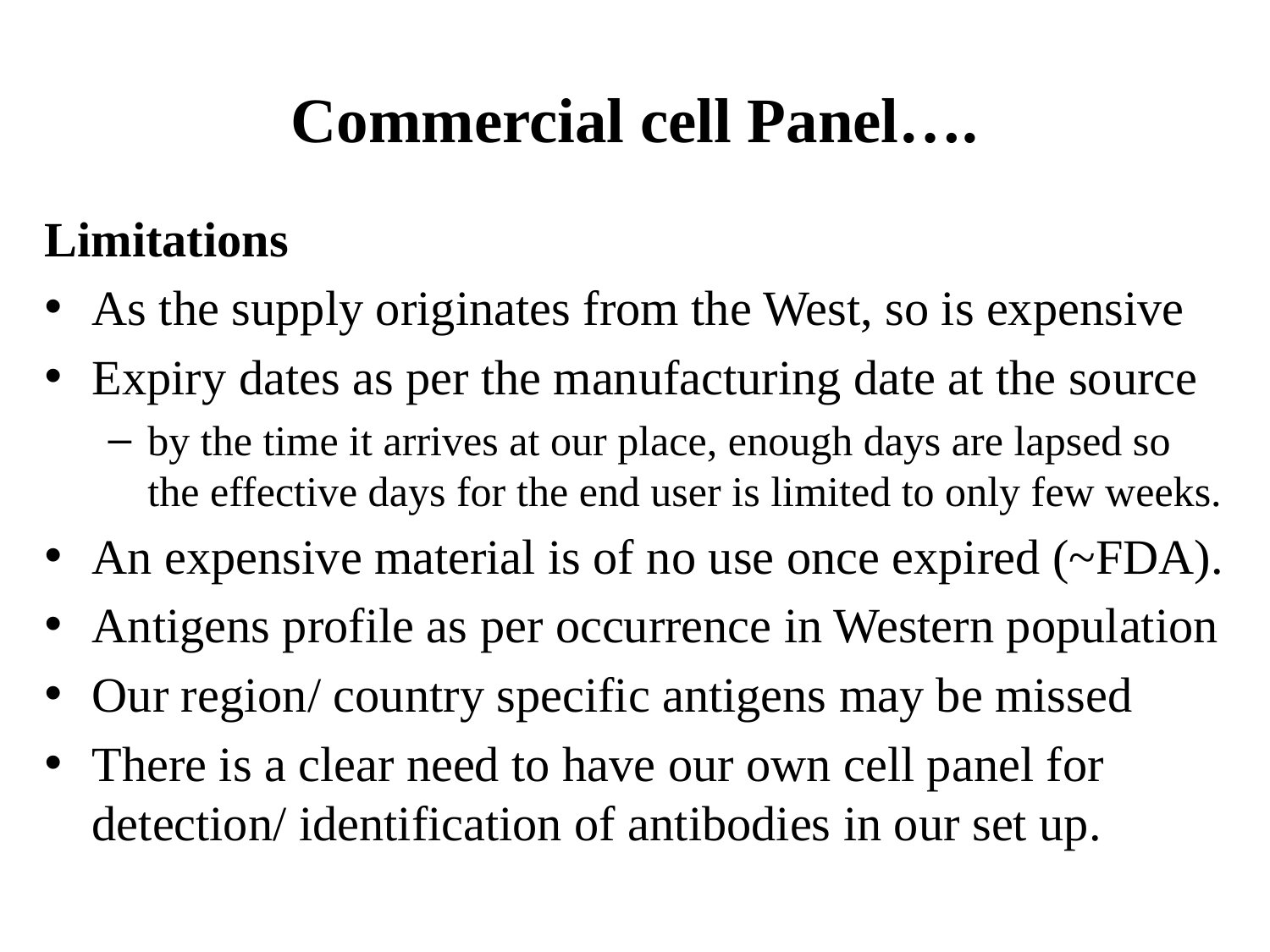

# Commercial cell Panel….
Limitations
As the supply originates from the West, so is expensive
Expiry dates as per the manufacturing date at the source
by the time it arrives at our place, enough days are lapsed so the effective days for the end user is limited to only few weeks.
An expensive material is of no use once expired (~FDA).
Antigens profile as per occurrence in Western population
Our region/ country specific antigens may be missed
There is a clear need to have our own cell panel for detection/ identification of antibodies in our set up.